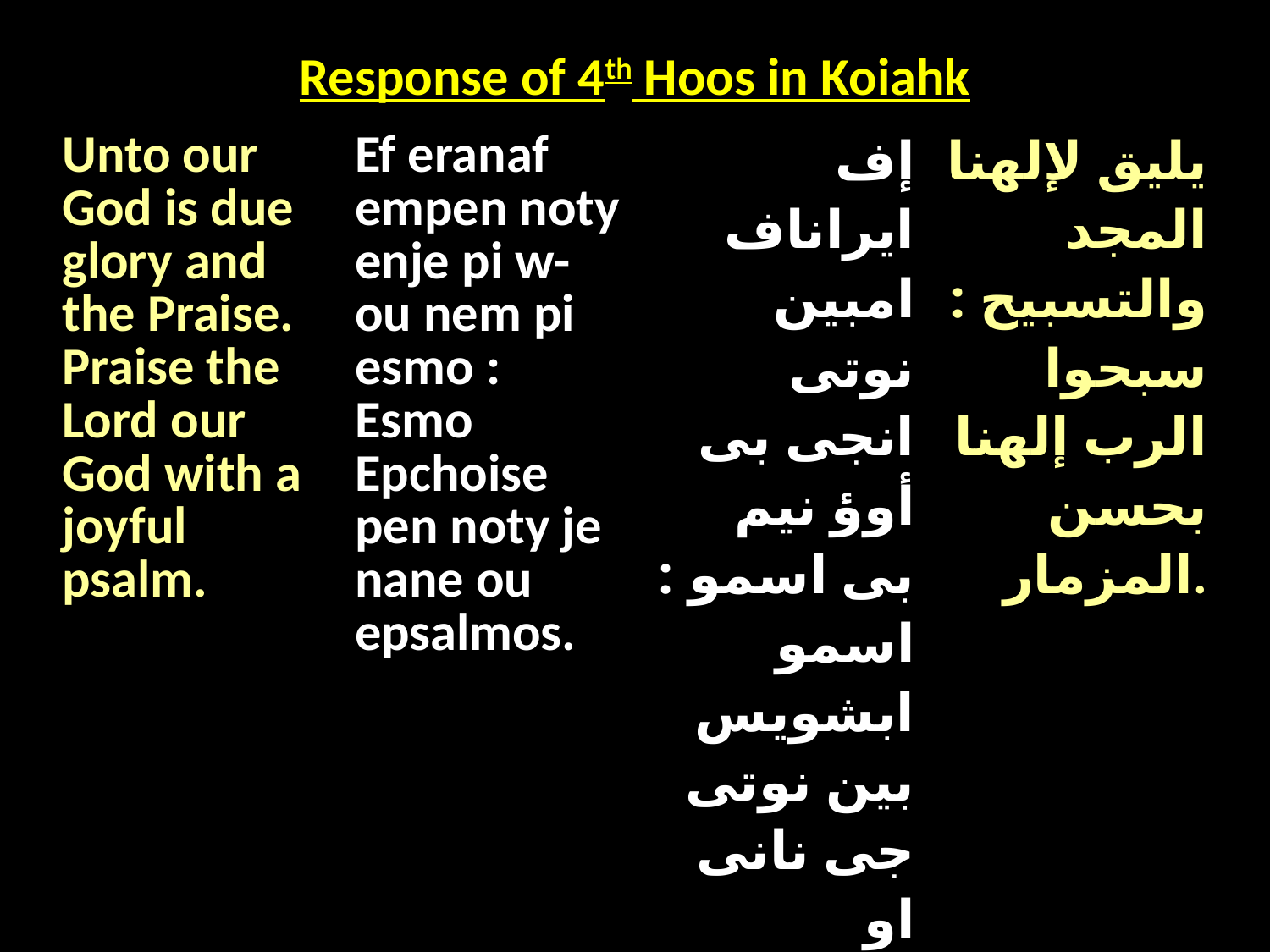

Response of 4th Hoos in Koiahk
| Unto our God is due glory and the Praise. Praise the Lord our God with a joyful psalm. | Ef eranaf empen noty enje pi w-ou nem pi esmo : Esmo Epchoise pen noty je nane ou epsalmos. | إف ايراناف امبين نوتى انجى بى أوؤ نيم بى اسمو : اسمو ابشويس بين نوتى جى نانى او ابصالموس. | يليق لإلهنا المجد والتسبيح : سبحوا الرب إلهنا بحسن المزمار. |
| --- | --- | --- | --- |